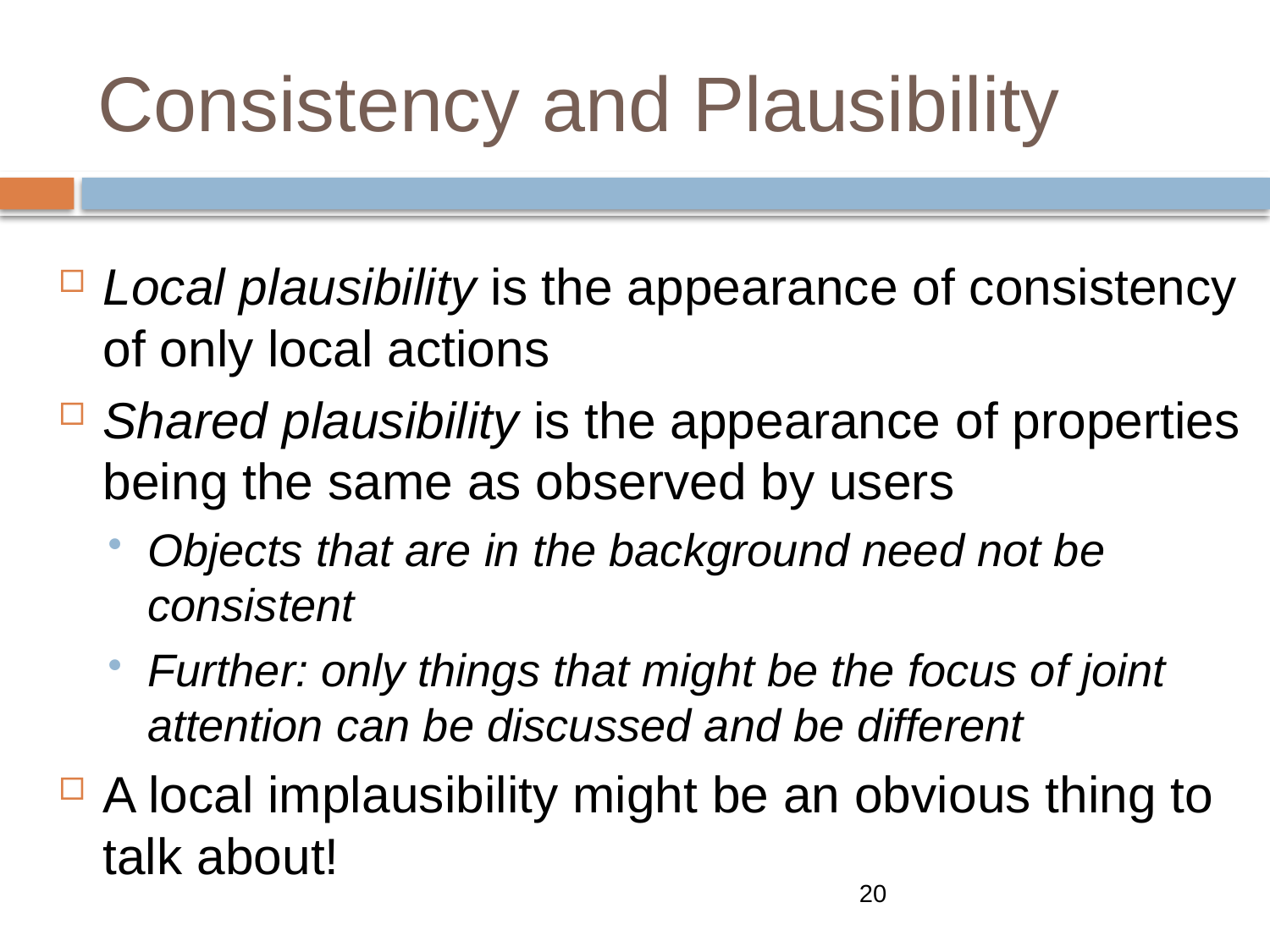

# Consistency and Plausibility
Local plausibility is the appearance of consistency of only local actions
Shared plausibility is the appearance of properties being the same as observed by users
Objects that are in the background need not be consistent
Further: only things that might be the focus of joint attention can be discussed and be different
A local implausibility might be an obvious thing to talk about!
20